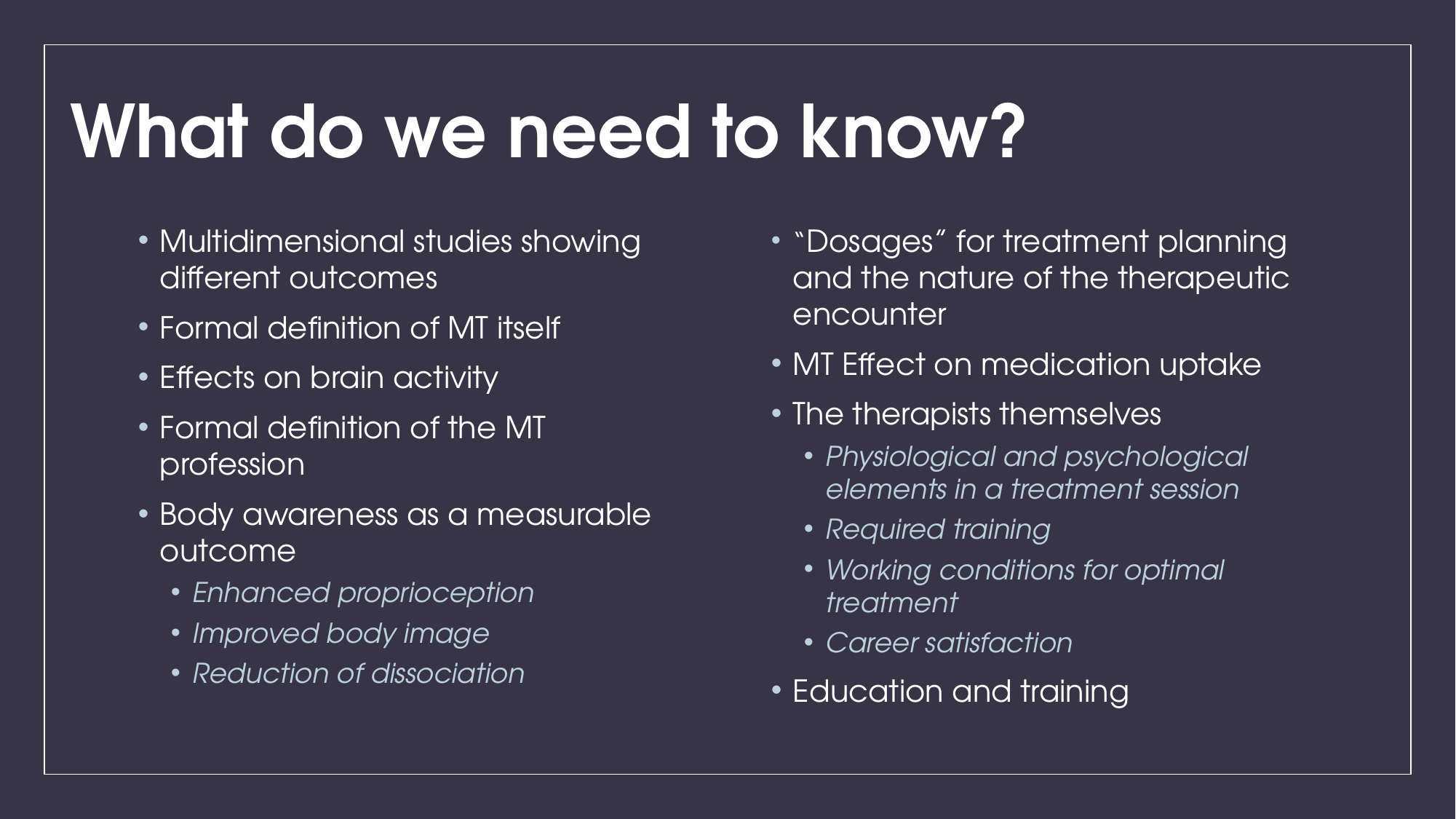

# What do we need to know?
Multidimensional studies showing different outcomes
Formal definition of MT itself
Effects on brain activity
Formal definition of the MT profession
Body awareness as a measurable outcome
Enhanced proprioception
Improved body image
Reduction of dissociation
“Dosages” for treatment planning and the nature of the therapeutic encounter
MT Effect on medication uptake
The therapists themselves
Physiological and psychological elements in a treatment session
Required training
Working conditions for optimal treatment
Career satisfaction
Education and training